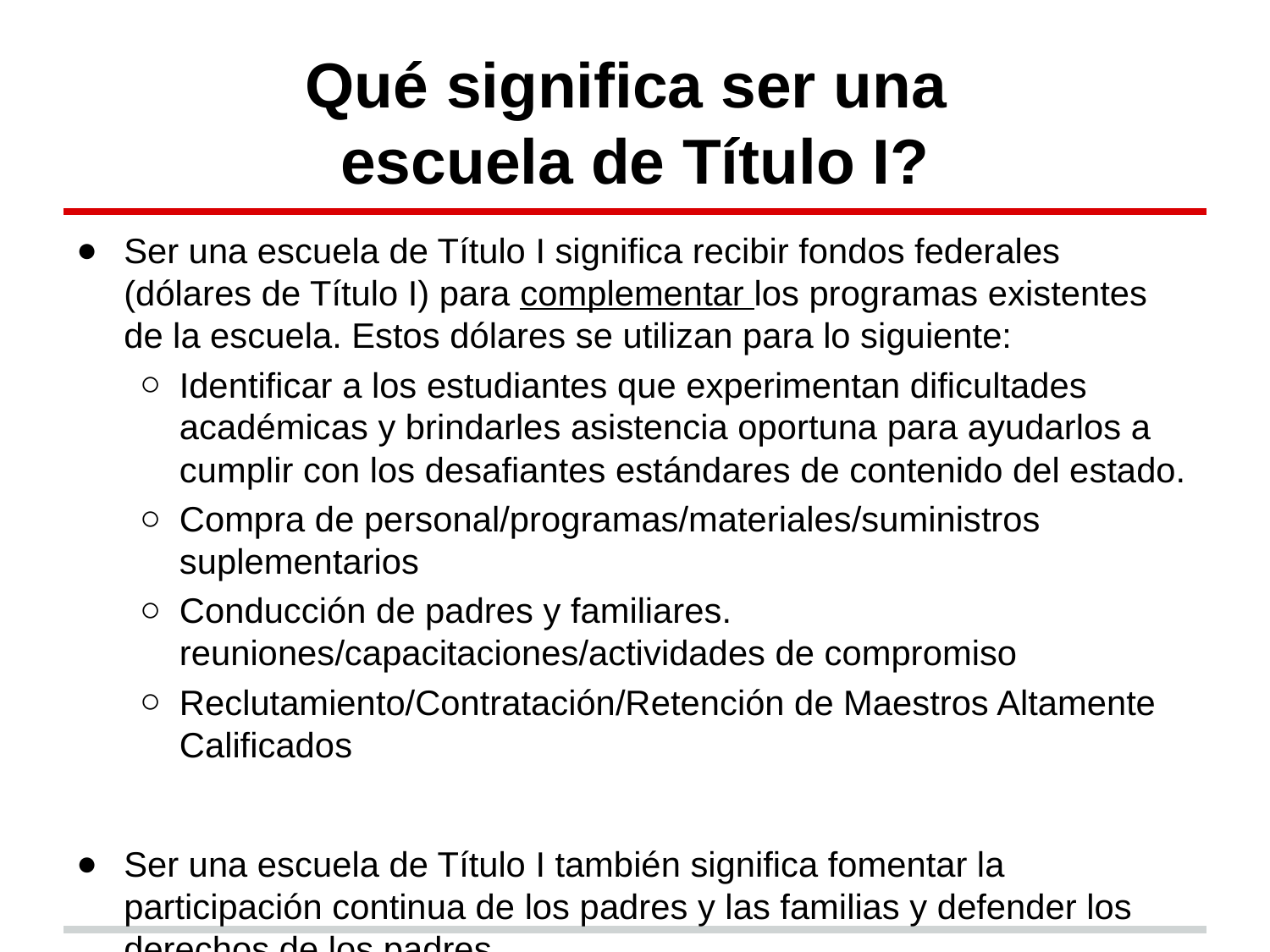

# Qué significa ser una escuela de Título I?
Ser una escuela de Título I significa recibir fondos federales (dólares de Título I) para complementar los programas existentes de la escuela. Estos dólares se utilizan para lo siguiente:
Identificar a los estudiantes que experimentan dificultades académicas y brindarles asistencia oportuna para ayudarlos a cumplir con los desafiantes estándares de contenido del estado.
Compra de personal/programas/materiales/suministros suplementarios
Conducción de padres y familiares. reuniones/capacitaciones/actividades de compromiso
Reclutamiento/Contratación/Retención de Maestros Altamente Calificados

Ser una escuela de Título I también significa fomentar la participación continua de los padres y las familias y defender los derechos de los padres.